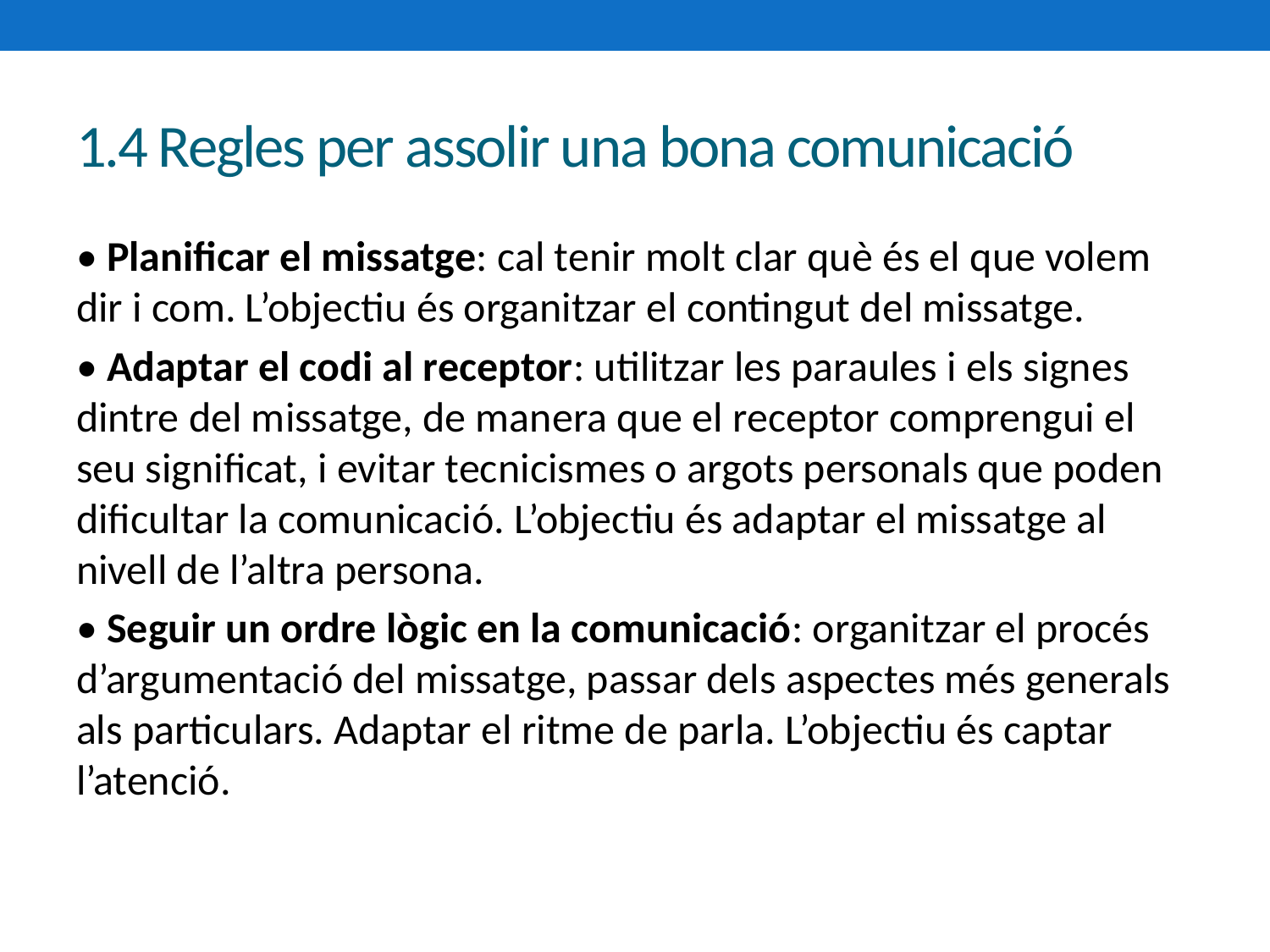

# 1.4 Regles per assolir una bona comunicació
• Planificar el missatge: cal tenir molt clar què és el que volem dir i com. L’objectiu és organitzar el contingut del missatge.
• Adaptar el codi al receptor: utilitzar les paraules i els signes dintre del missatge, de manera que el receptor comprengui el seu significat, i evitar tecnicismes o argots personals que poden dificultar la comunicació. L’objectiu és adaptar el missatge al nivell de l’altra persona.
• Seguir un ordre lògic en la comunicació: organitzar el procés d’argumentació del missatge, passar dels aspectes més generals als particulars. Adaptar el ritme de parla. L’objectiu és captar l’atenció.